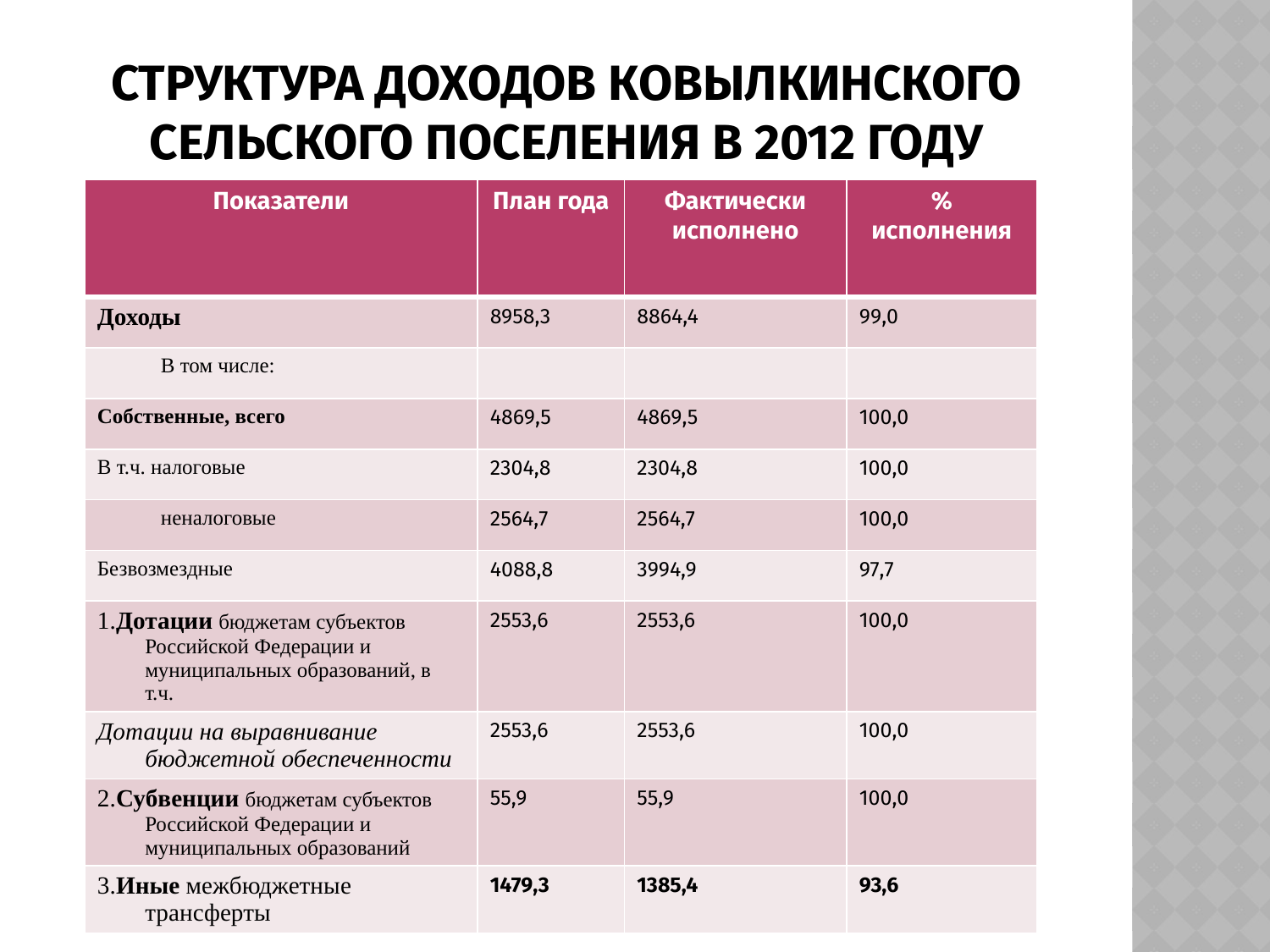

# СТРУКТУРА ДОХОДОВ КОВЫЛКИНСКОГО СЕЛЬСКОГО ПОСЕЛЕНИЯ В 2012 ГОДУ
| Показатели | План года | Фактически исполнено | % исполнения |
| --- | --- | --- | --- |
| Доходы | 8958,3 | 8864,4 | 99,0 |
| В том числе: |  |  |  |
| Собственные, всего | 4869,5 | 4869,5 | 100,0 |
| В т.ч. налоговые | 2304,8 | 2304,8 | 100,0 |
| неналоговые | 2564,7 | 2564,7 | 100,0 |
| Безвозмездные | 4088,8 | 3994,9 | 97,7 |
| 1.Дотации бюджетам субъектов Российской Федерации и муниципальных образований, в т.ч. | 2553,6 | 2553,6 | 100,0 |
| Дотации на выравнивание бюджетной обеспеченности | 2553,6 | 2553,6 | 100,0 |
| 2.Субвенции бюджетам субъектов Российской Федерации и муниципальных образований | 55,9 | 55,9 | 100,0 |
| 3.Иные межбюджетные трансферты | 1479,3 | 1385,4 | 93,6 |